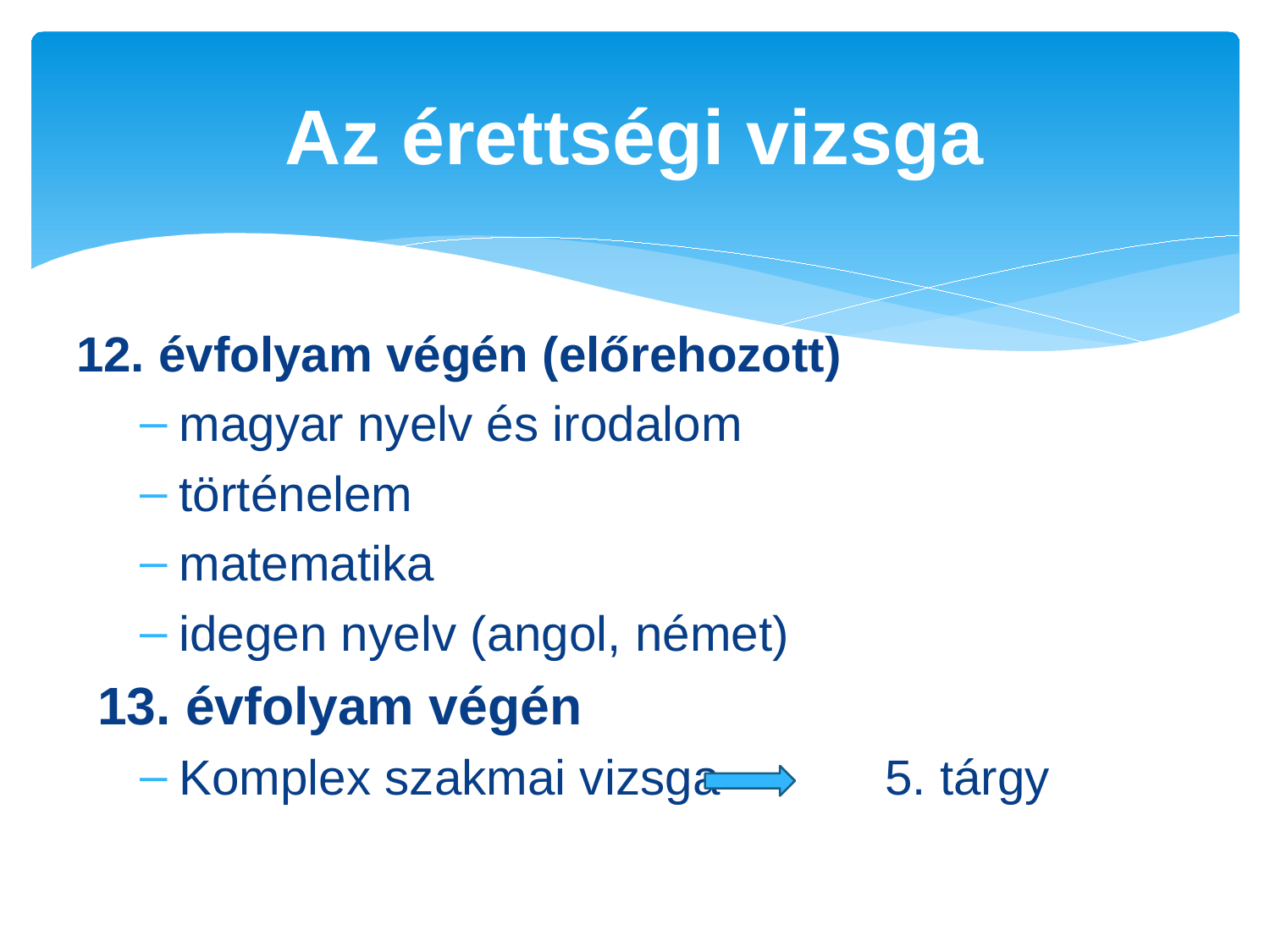

# Az érettségi vizsga
12. évfolyam végén (előrehozott)
magyar nyelv és irodalom
történelem
matematika
idegen nyelv (angol, német)
13. évfolyam végén
Komplex szakmai vizsga            5. tárgy